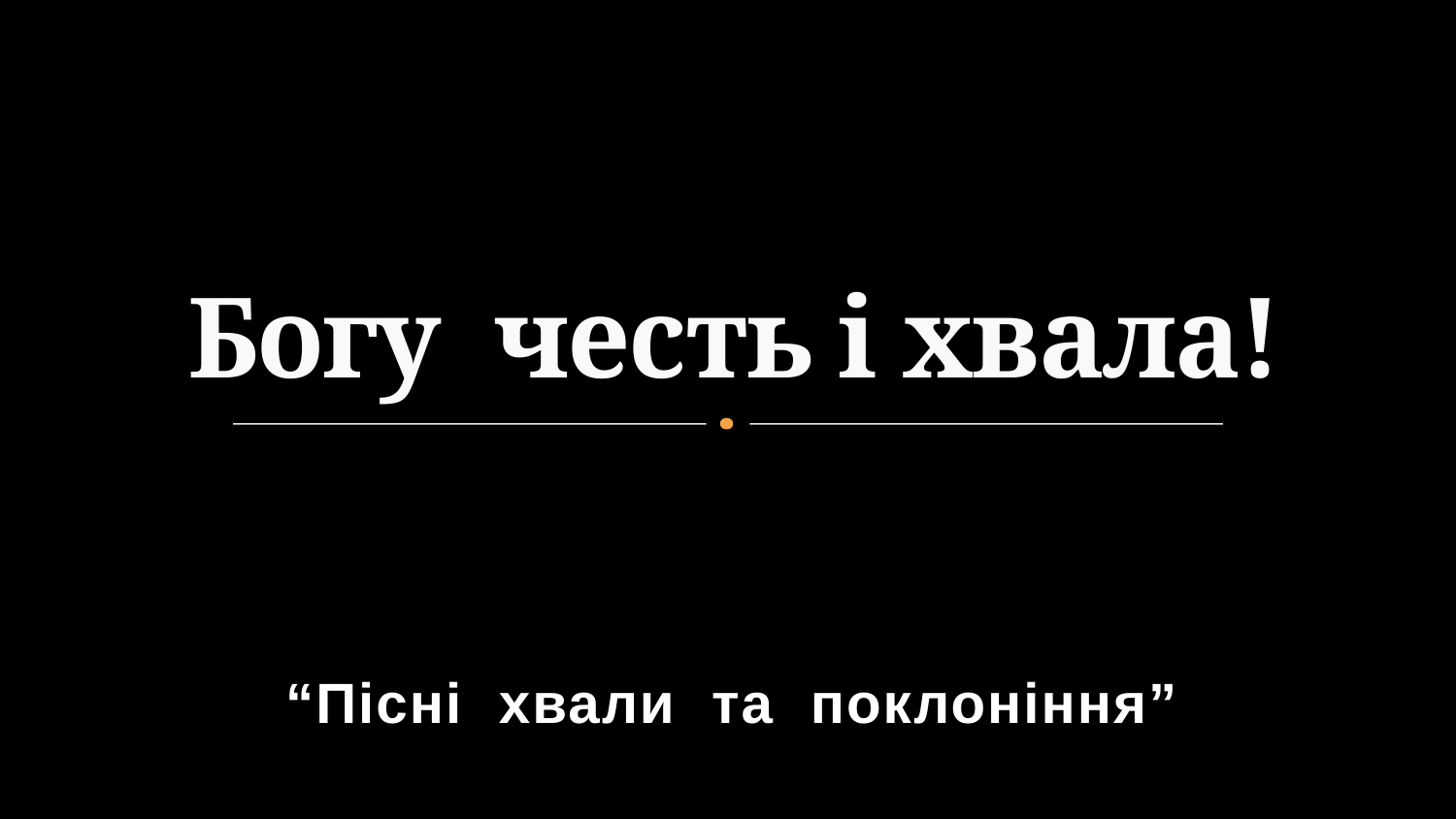

# Богу  честь і хвала!
“Пісні  хвали  та  поклоніння”